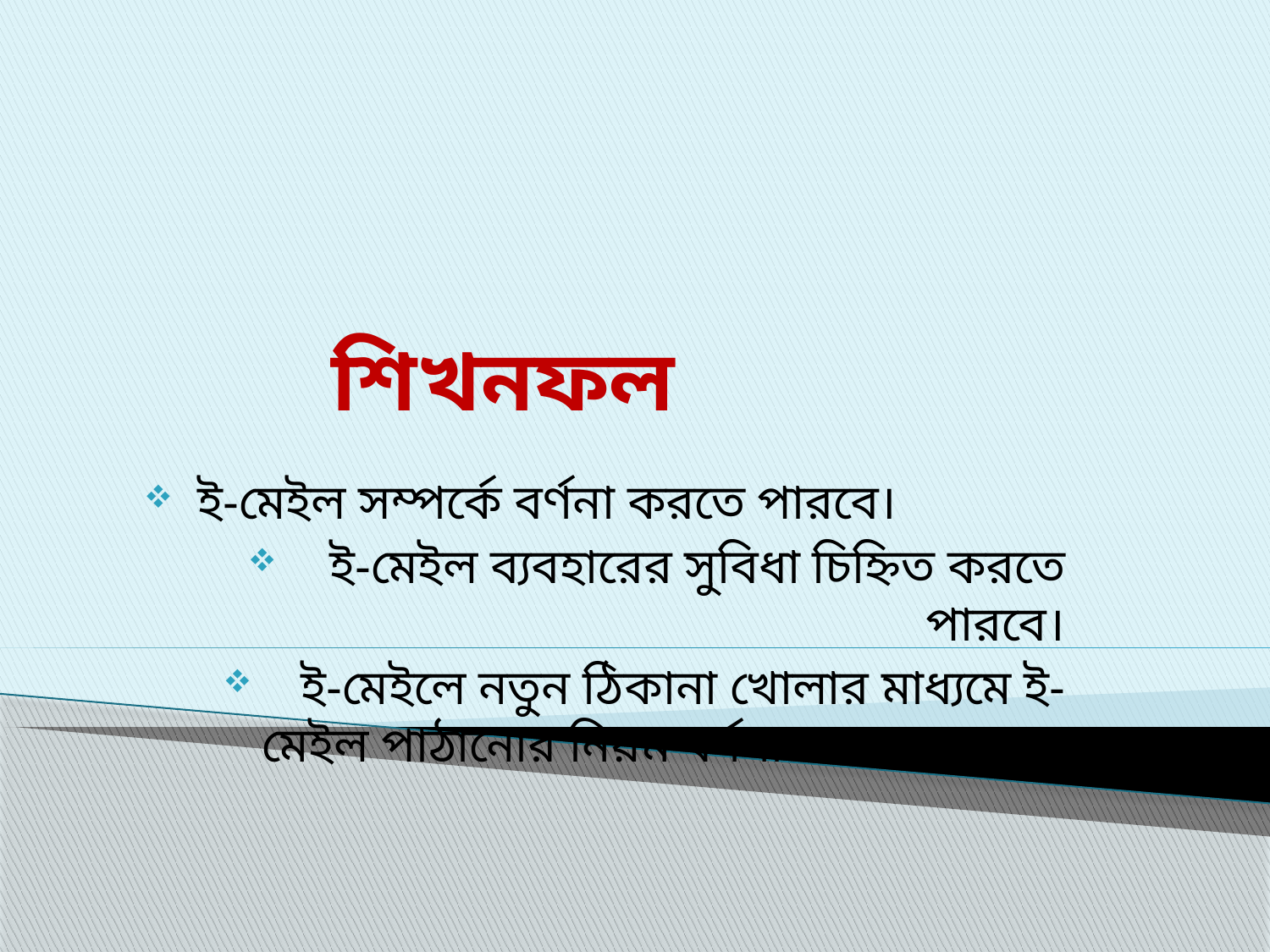

# শিখনফল
ই-মেইল সম্পর্কে বর্ণনা করতে পারবে।
ই-মেইল ব্যবহারের সুবিধা চিহ্নিত করতে পারবে।
ই-মেইলে নতুন ঠিকানা খোলার মাধ্যমে ই-মেইল পাঠানোর নিয়ম বর্ণনা করতে পারবে।